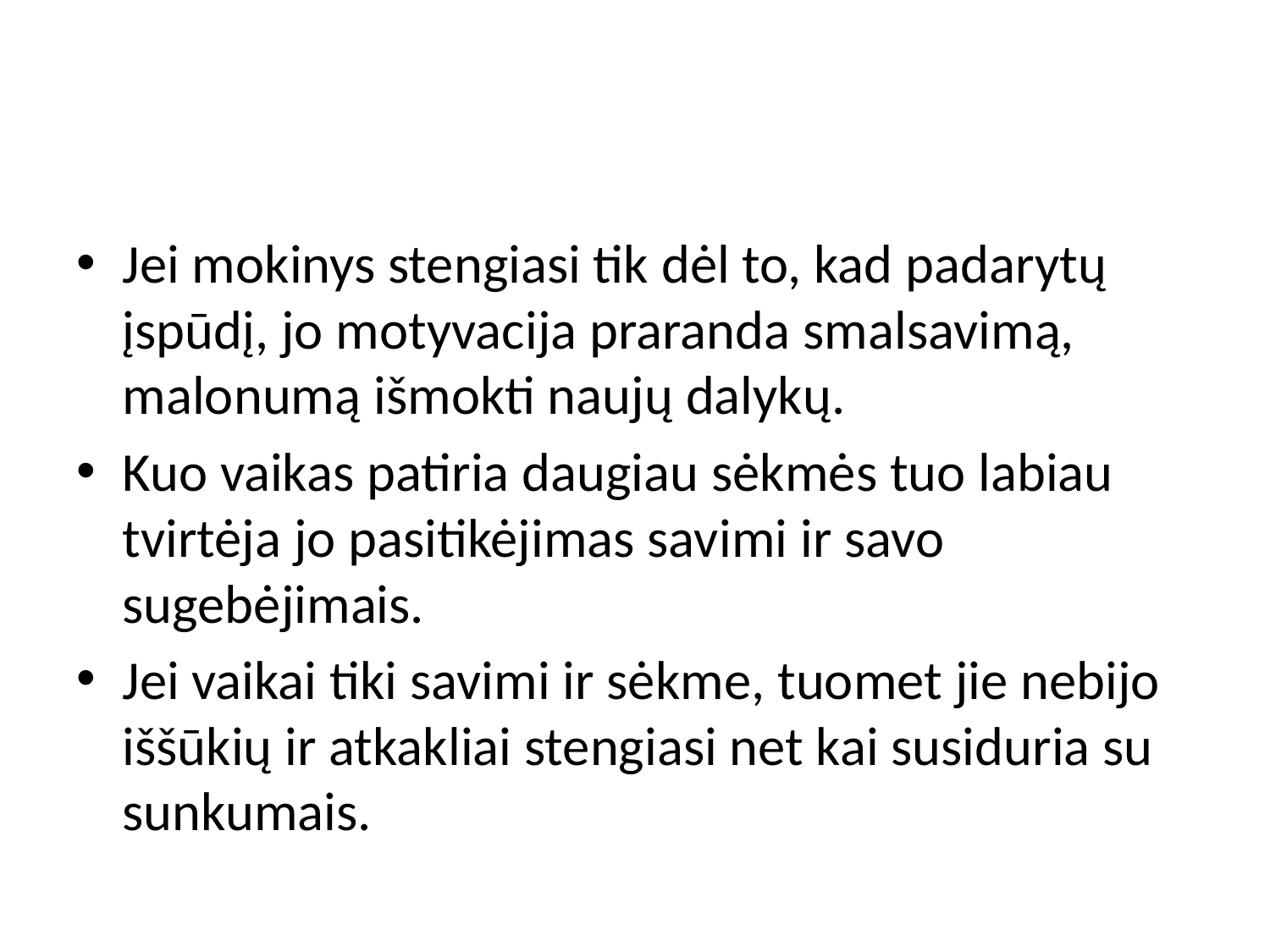

Jei mokinys stengiasi tik dėl to, kad padarytų įspūdį, jo motyvacija praranda smalsavimą, malonumą išmokti naujų dalykų.
Kuo vaikas patiria daugiau sėkmės tuo labiau tvirtėja jo pasitikėjimas savimi ir savo sugebėjimais.
Jei vaikai tiki savimi ir sėkme, tuomet jie nebijo iššūkių ir atkakliai stengiasi net kai susiduria su sunkumais.